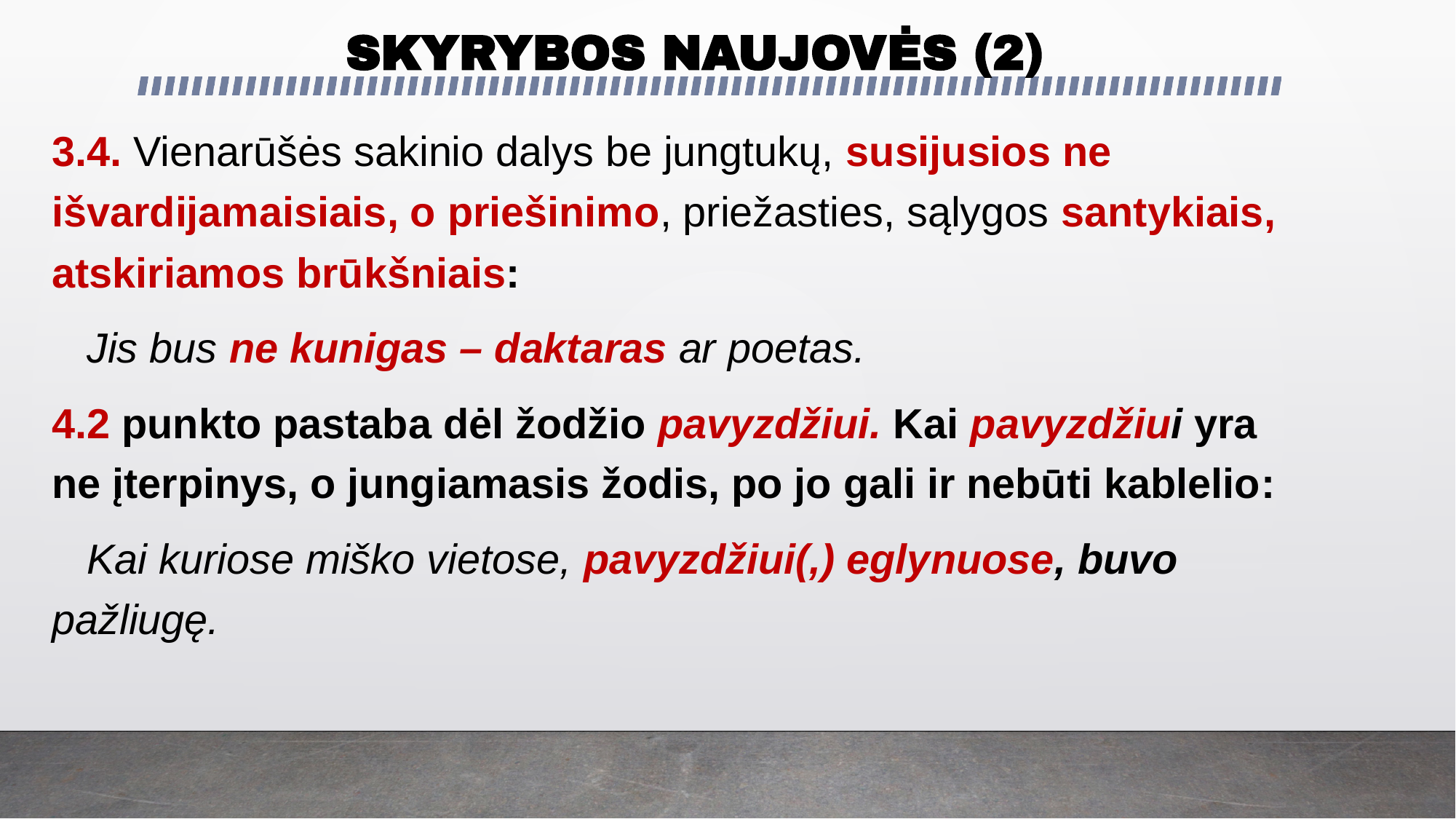

# SKYRYBOS NAUJOVĖS (2)
3.4. Vienarūšės sakinio dalys be jungtukų, susijusios ne išvardijamaisiais, o priešinimo, priežasties, sąlygos santykiais, atskiriamos brūkšniais:
   Jis bus ne kunigas – daktaras ar poetas.
4.2 punkto pastaba dėl žodžio pavyzdžiui. Kai pavyzdžiui yra ne įterpinys, o jungiamasis žodis, po jo gali ir nebūti kablelio:
   Kai kuriose miško vietose, pavyzdžiui(,) eglynuose, buvo pažliugę.